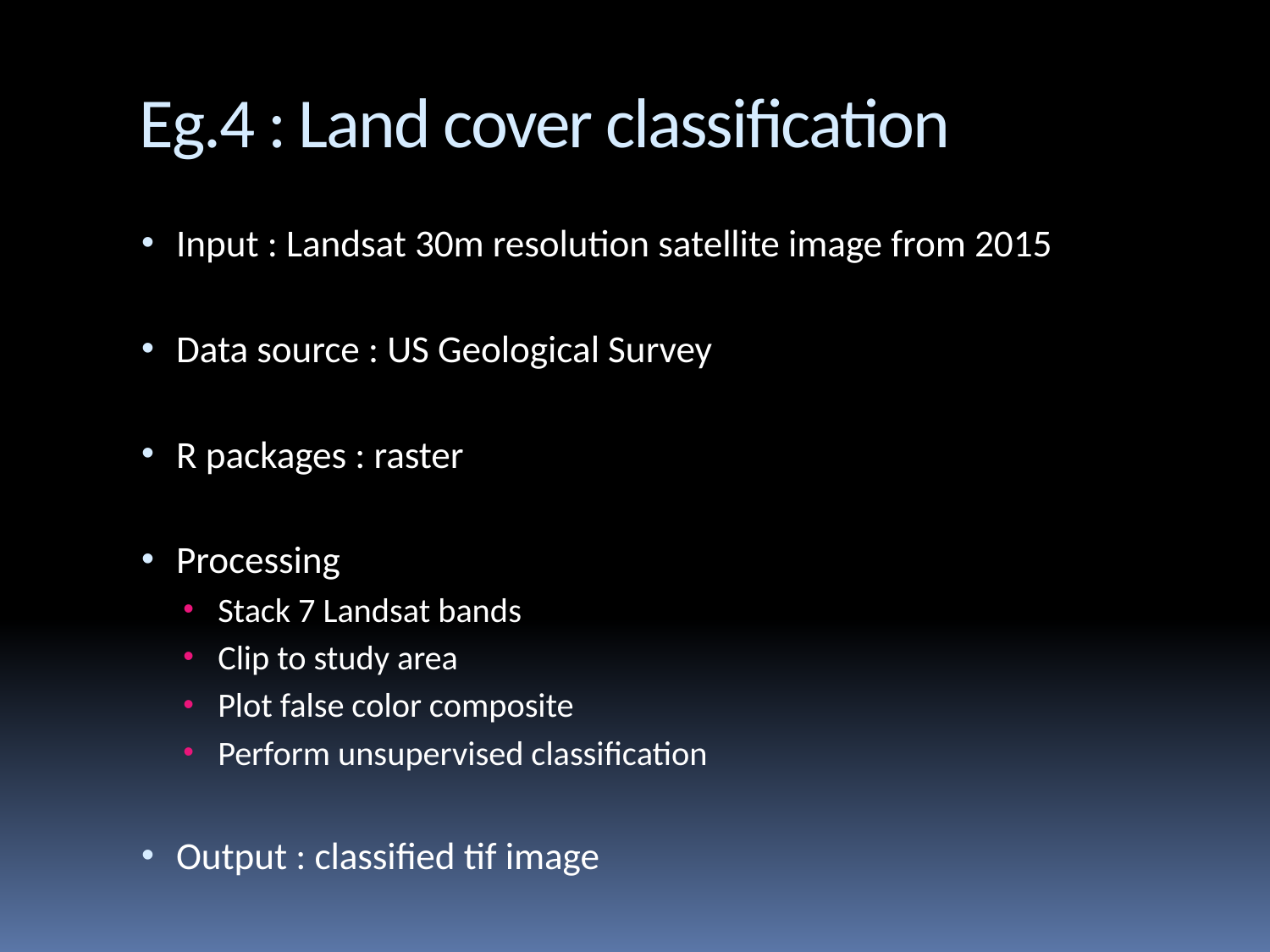

# Eg.4 : Land cover classification
Input : Landsat 30m resolution satellite image from 2015

Data source : US Geological Survey

R packages : raster

Processing
Stack 7 Landsat bands
Clip to study area
Plot false color composite
Perform unsupervised classification

Output : classified tif image